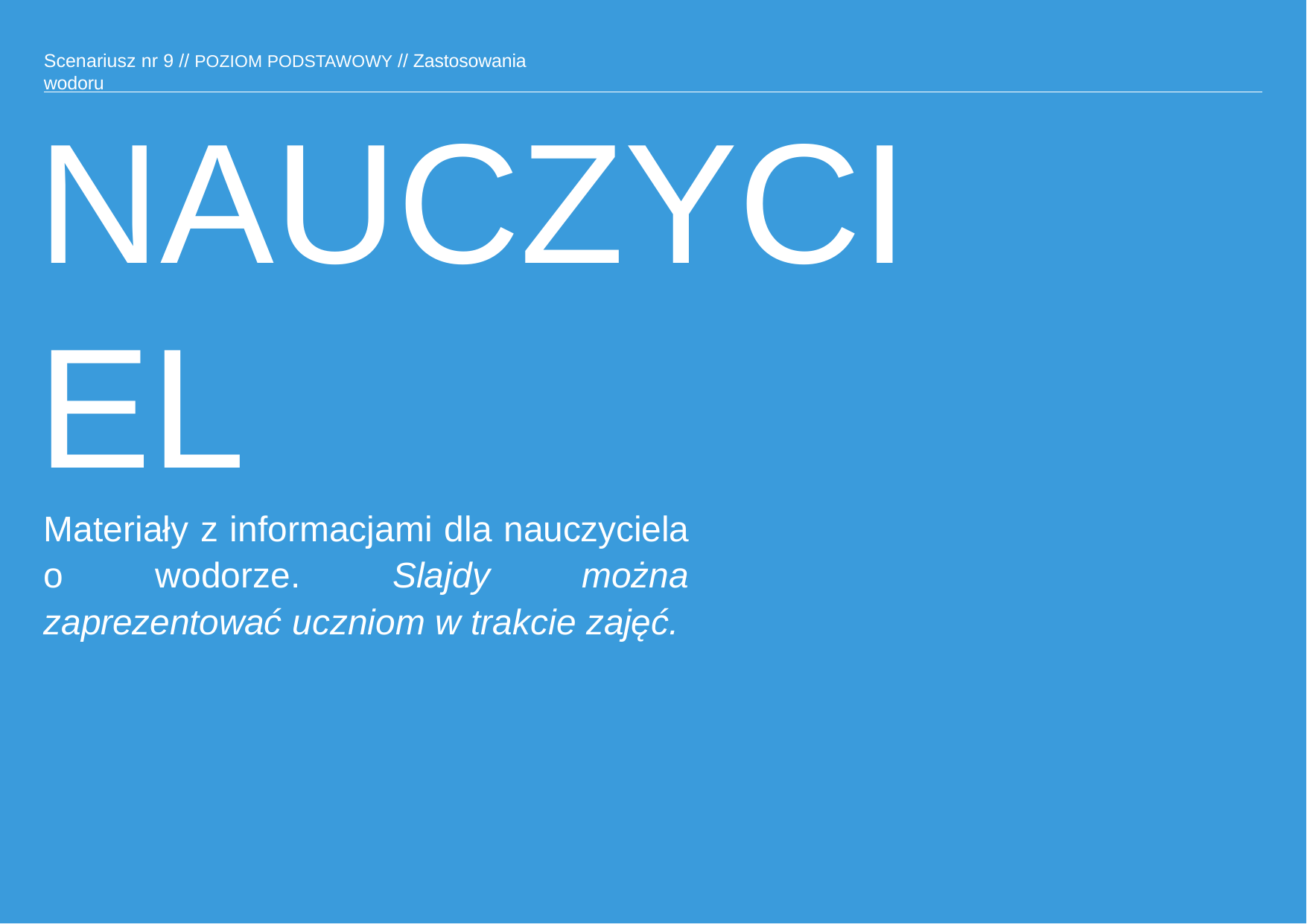

Scenariusz nr 9 // POZIOM PODSTAWOWY // Zastosowania wodoru
# NAUCZYCIEL
Materiały z informacjami dla nauczyciela o wodorze. Slajdy można zaprezentować uczniom w trakcie zajęć.